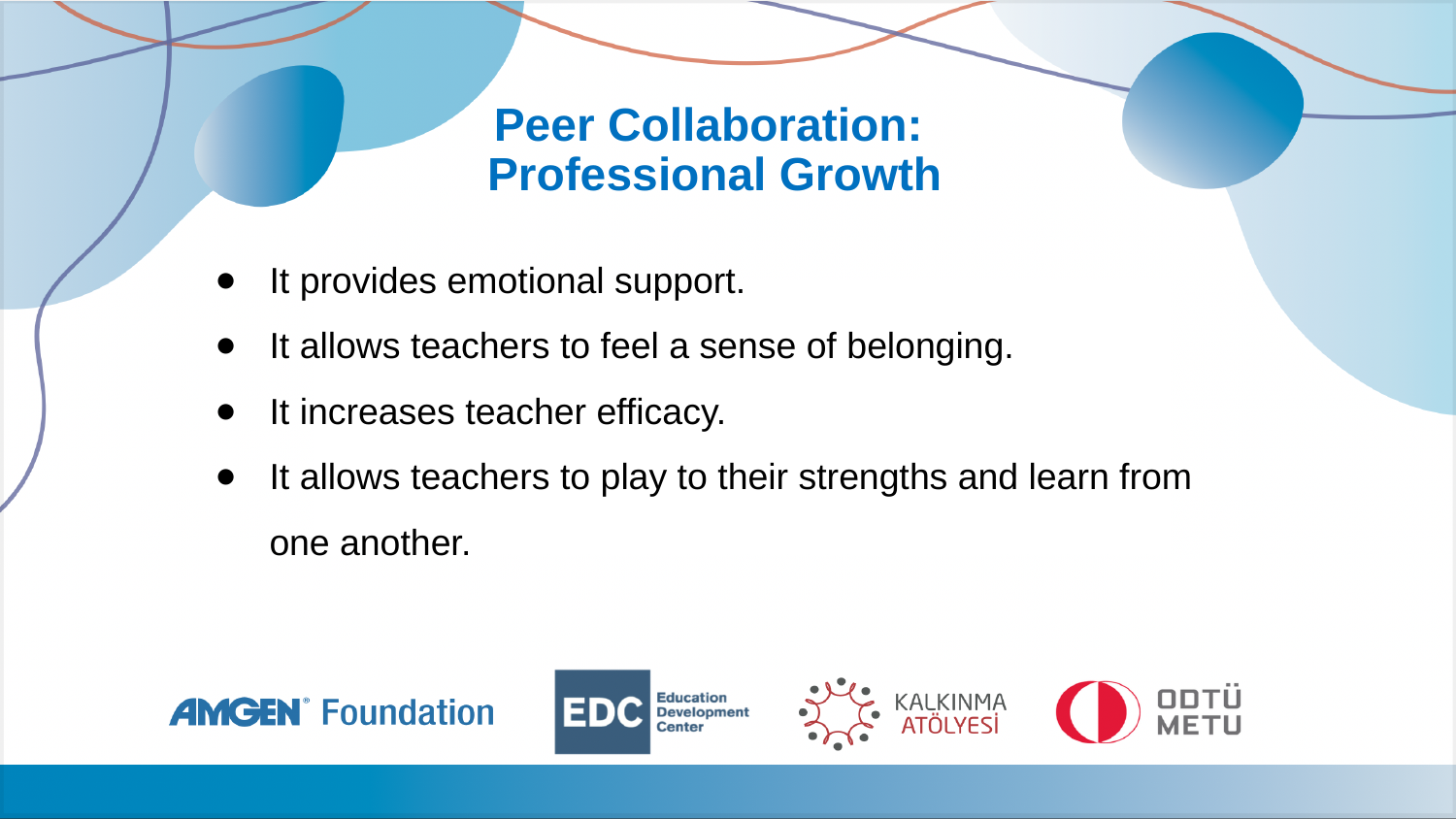

# Peer Collaboration:
Professional Growth
It provides emotional support.
It allows teachers to feel a sense of belonging.
It increases teacher efficacy.
It allows teachers to play to their strengths and learn from one another.